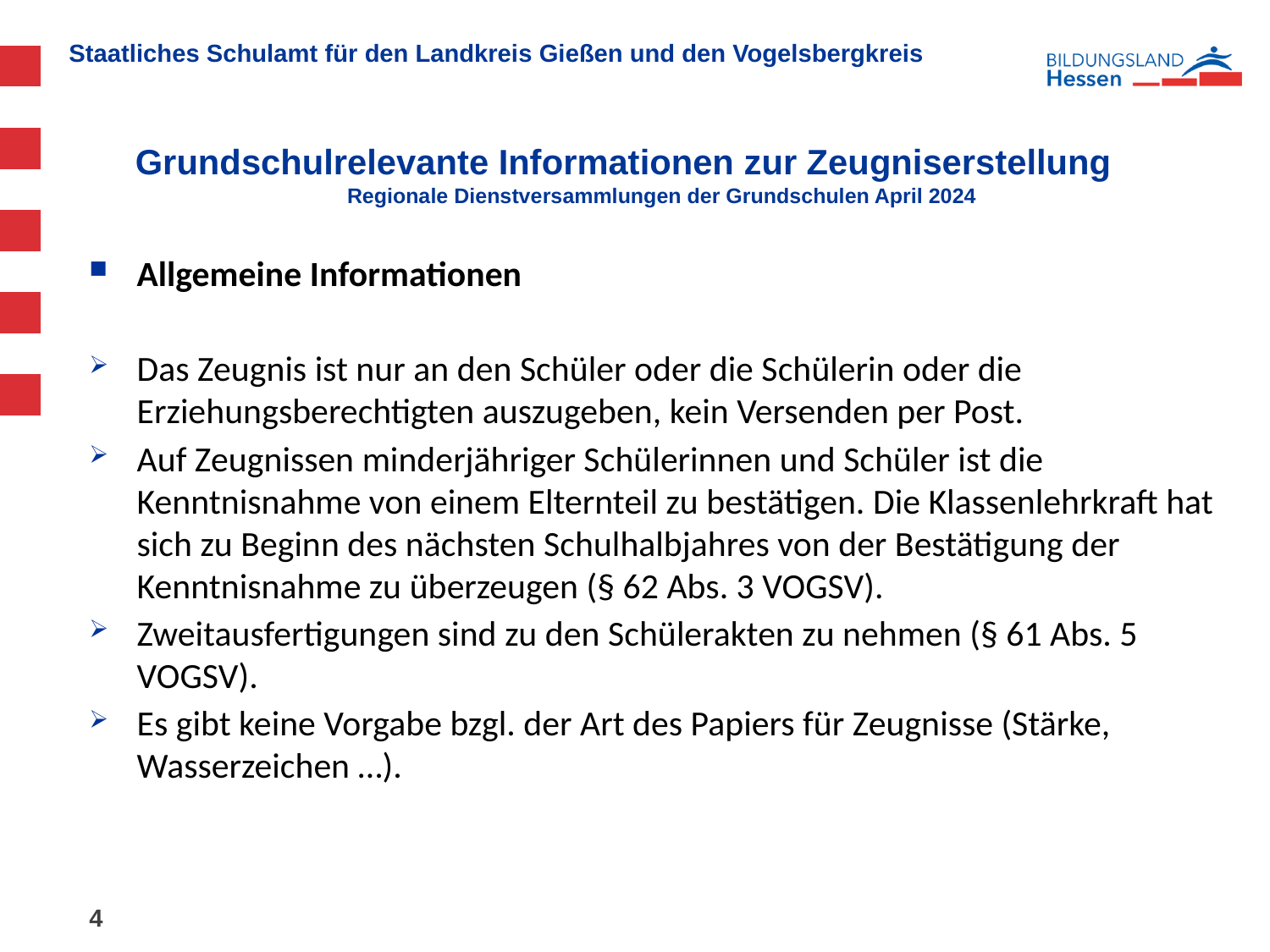

# Grundschulrelevante Informationen zur Zeugniserstellung         Regionale Dienstversammlungen der Grundschulen April 2024

Allgemeine Informationen

Das Zeugnis ist nur an den Schüler oder die Schülerin oder die Erziehungsberechtigten auszugeben, kein Versenden per Post.
Auf Zeugnissen minderjähriger Schülerinnen und Schüler ist die Kenntnisnahme von einem Elternteil zu bestätigen. Die Klassenlehrkraft hat sich zu Beginn des nächsten Schulhalbjahres von der Bestätigung der Kenntnisnahme zu überzeugen (§ 62 Abs. 3 VOGSV).
Zweitausfertigungen sind zu den Schülerakten zu nehmen (§ 61 Abs. 5 VOGSV).
Es gibt keine Vorgabe bzgl. der Art des Papiers für Zeugnisse (Stärke, Wasserzeichen …).

4